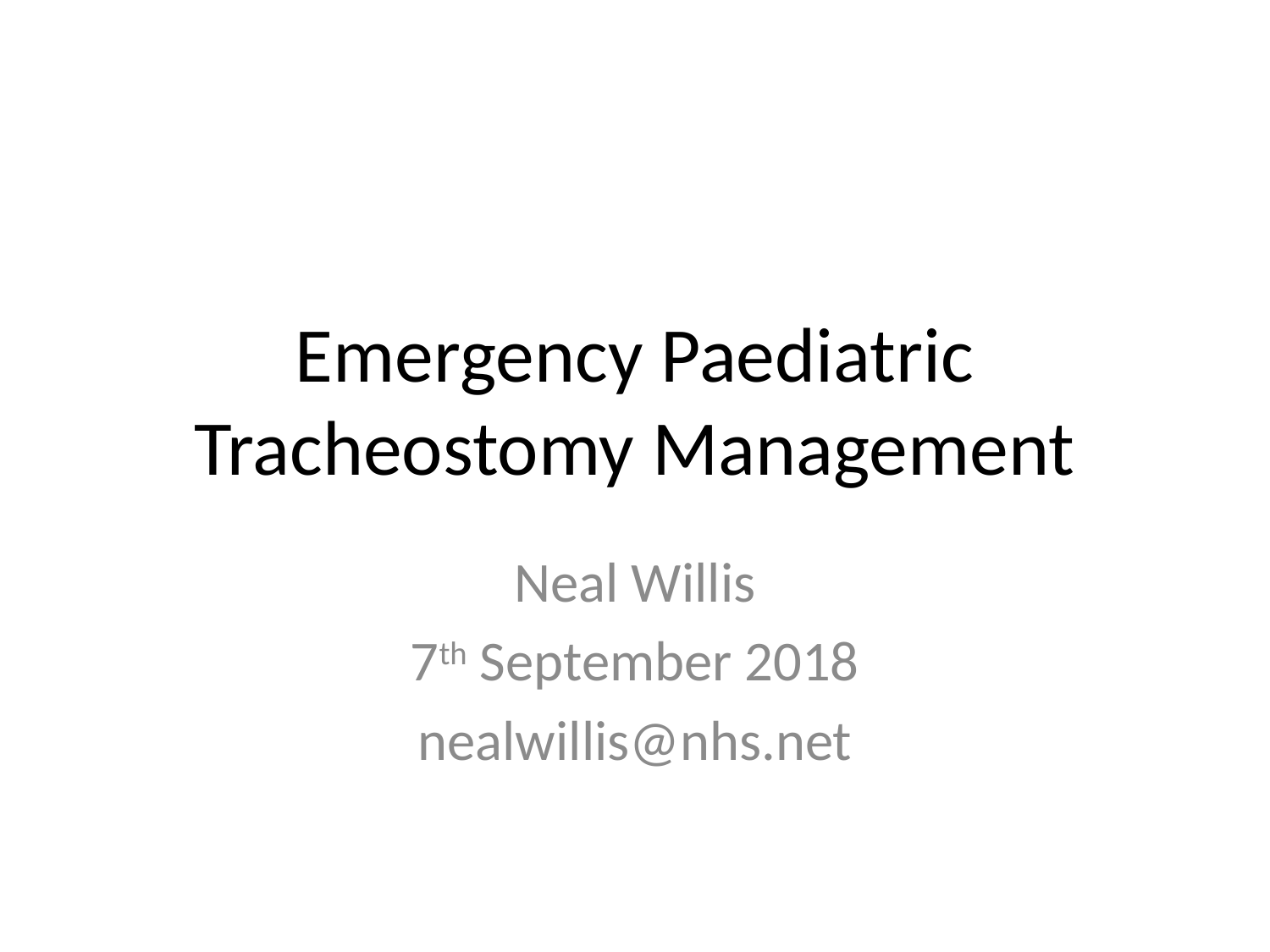

# Emergency Paediatric Tracheostomy Management
Neal Willis
7th September 2018
nealwillis@nhs.net